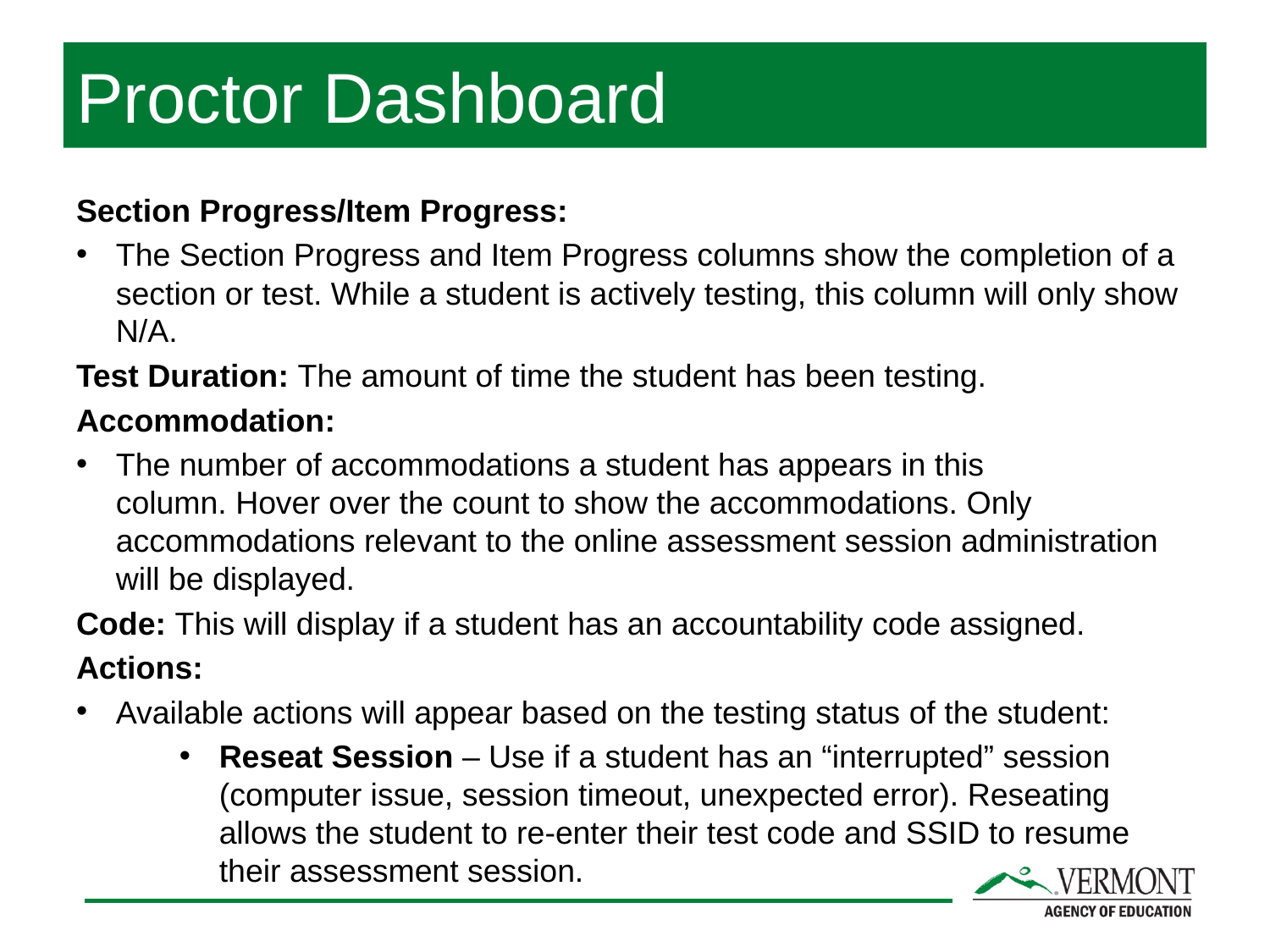

Proctor Dashboard
Section Progress/Item Progress:
The Section Progress and Item Progress columns show the completion of a section or test. While a student is actively testing, this column will only show N/A.
Test Duration: The amount of time the student has been testing.
Accommodation:
The number of accommodations a student has appears in this column. Hover over the count to show the accommodations. Only accommodations relevant to the online assessment session administration will be displayed.
Code: This will display if a student has an accountability code assigned.
Actions:
Available actions will appear based on the testing status of the student:
Reseat Session – Use if a student has an “interrupted” session (computer issue, session timeout, unexpected error). Reseating allows the student to re-enter their test code and SSID to resume their assessment session.